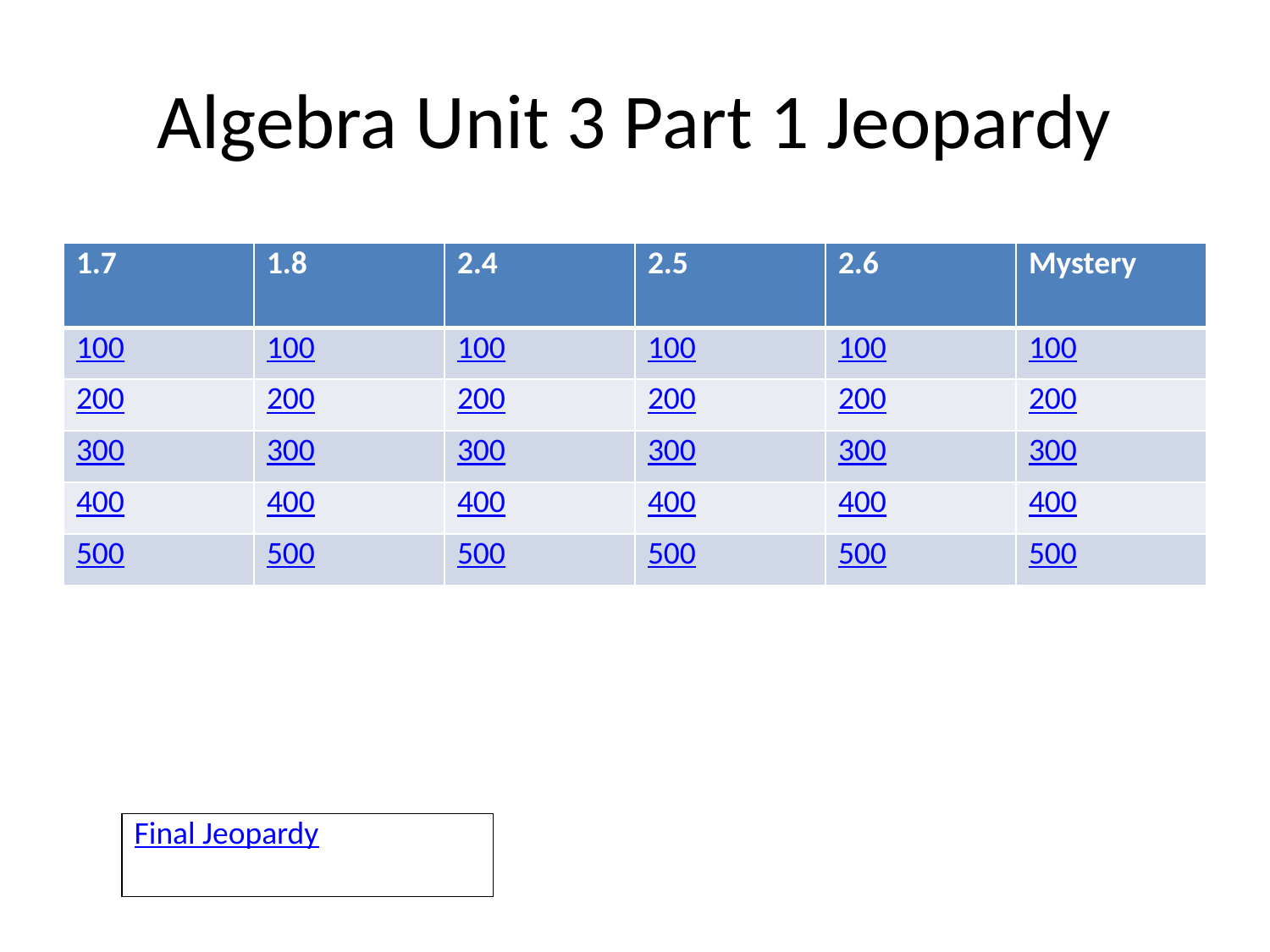

# Algebra Unit 3 Part 1 Jeopardy
| 1.7 | 1.8 | 2.4 | 2.5 | 2.6 | Mystery |
| --- | --- | --- | --- | --- | --- |
| 100 | 100 | 100 | 100 | 100 | 100 |
| 200 | 200 | 200 | 200 | 200 | 200 |
| 300 | 300 | 300 | 300 | 300 | 300 |
| 400 | 400 | 400 | 400 | 400 | 400 |
| 500 | 500 | 500 | 500 | 500 | 500 |
| Final Jeopardy |
| --- |